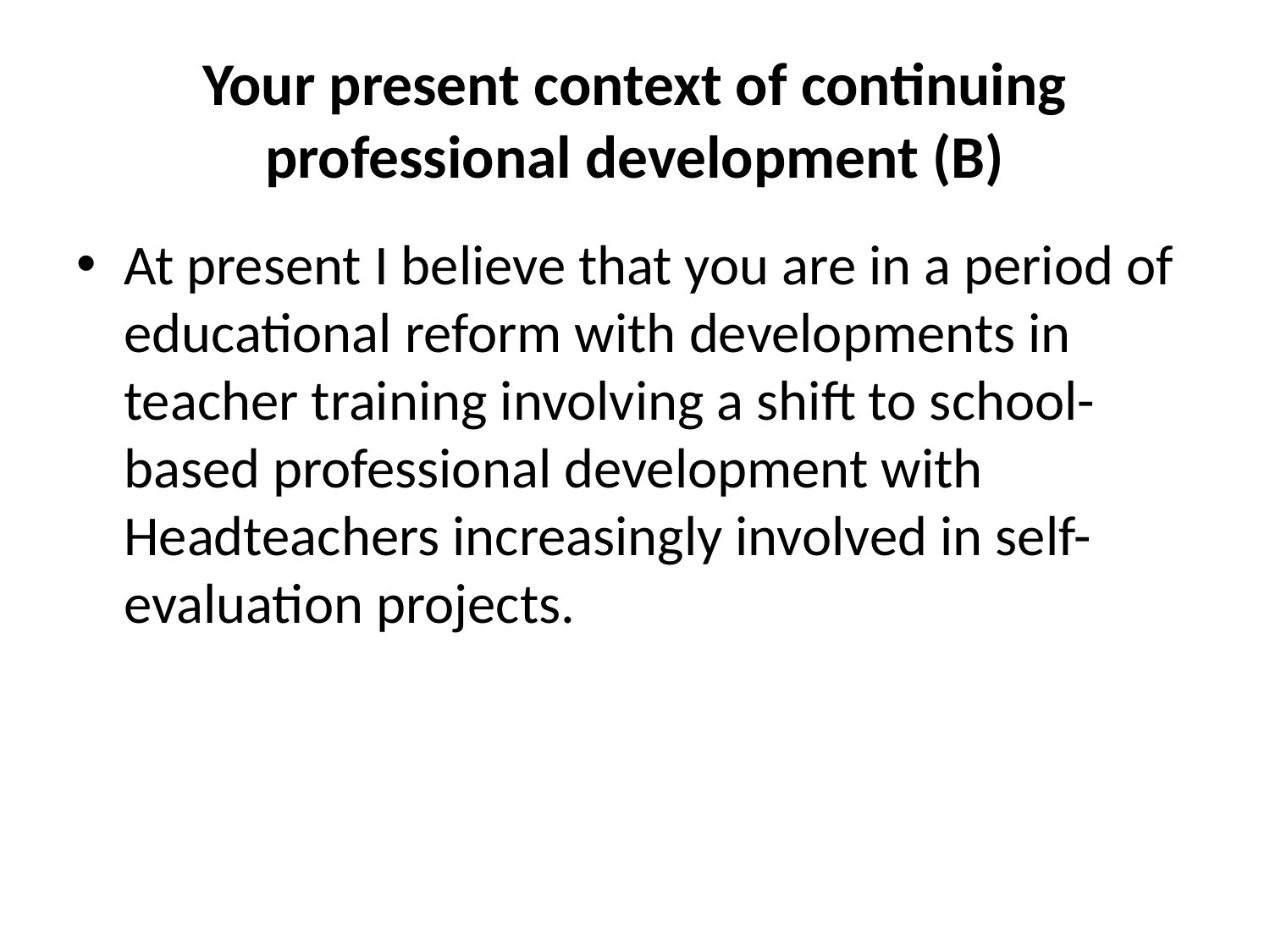

# Your present context of continuing professional development (B)
At present I believe that you are in a period of educational reform with developments in teacher training involving a shift to school-based professional development with Headteachers increasingly involved in self-evaluation projects.